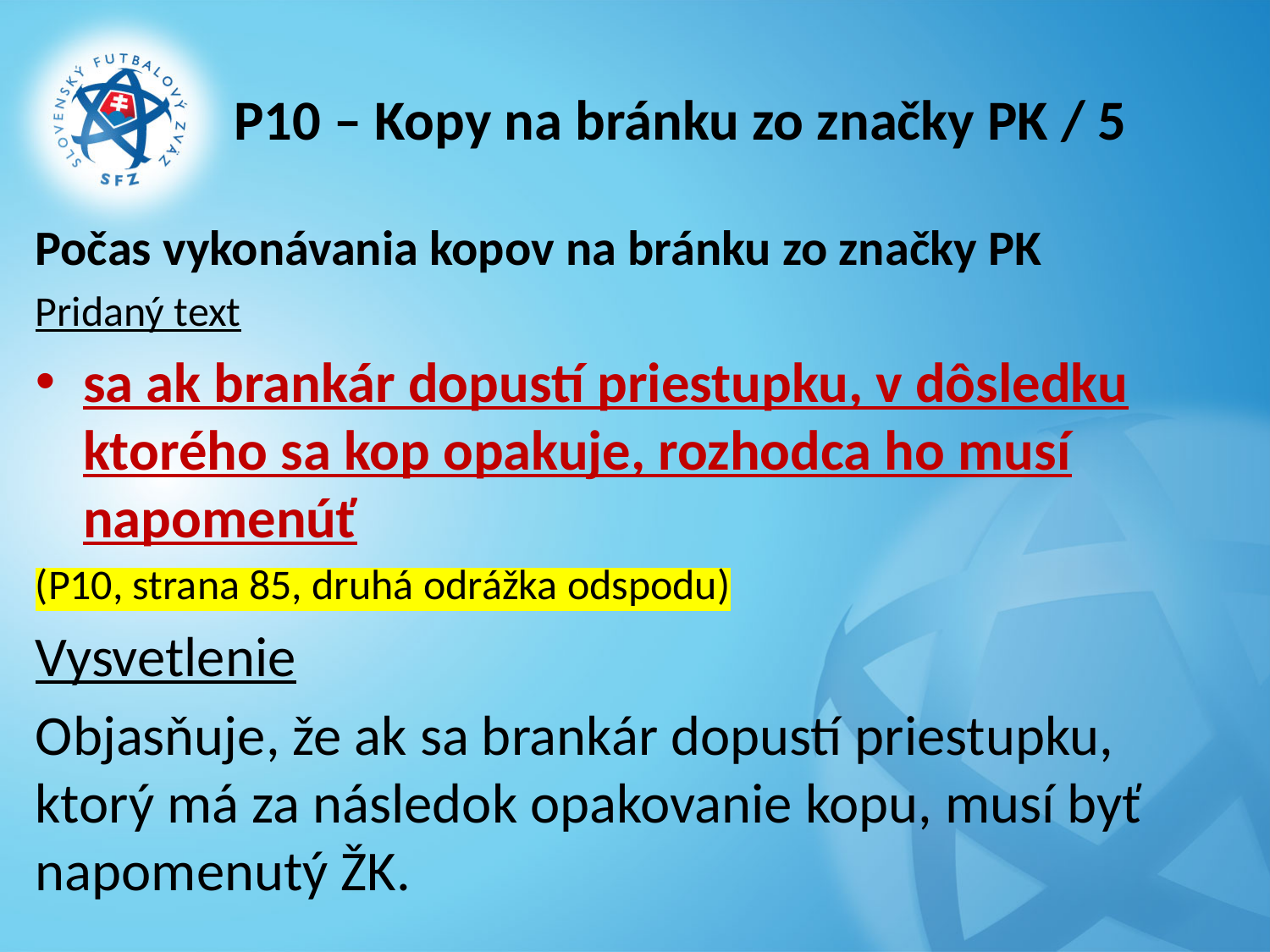

# P10 – Kopy na bránku zo značky PK / 5
Počas vykonávania kopov na bránku zo značky PK
Pridaný text
sa ak brankár dopustí priestupku, v dôsledku ktorého sa kop opakuje, rozhodca ho musí napomenúť
(P10, strana 85, druhá odrážka odspodu)
Vysvetlenie
Objasňuje, že ak sa brankár dopustí priestupku, ktorý má za následok opakovanie kopu, musí byť napomenutý ŽK.